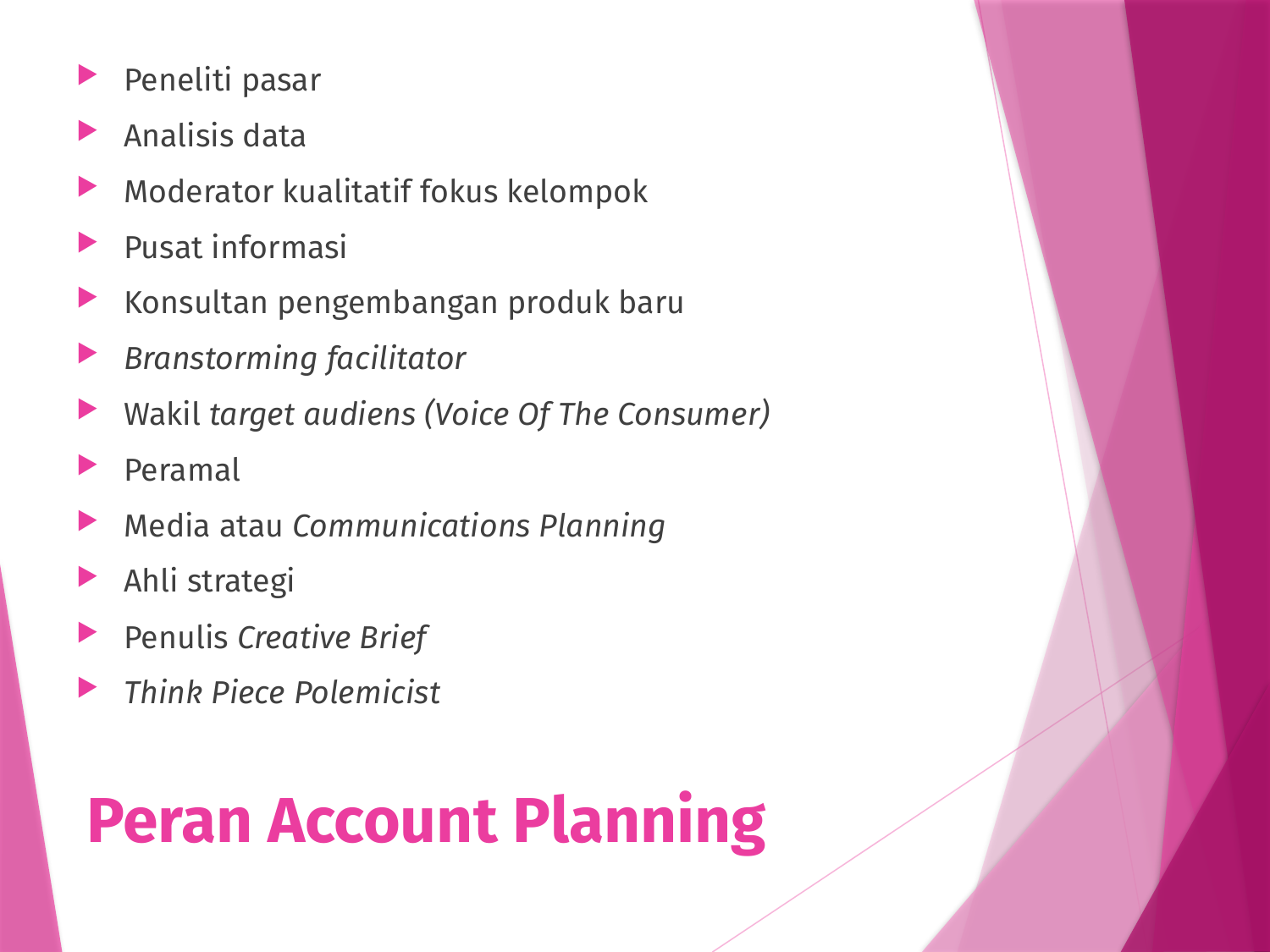

Peneliti pasar
Analisis data
Moderator kualitatif fokus kelompok
Pusat informasi
Konsultan pengembangan produk baru
Branstorming facilitator
Wakil target audiens (Voice Of The Consumer)
Peramal
Media atau Communications Planning
Ahli strategi
Penulis Creative Brief
Think Piece Polemicist
# Peran Account Planning